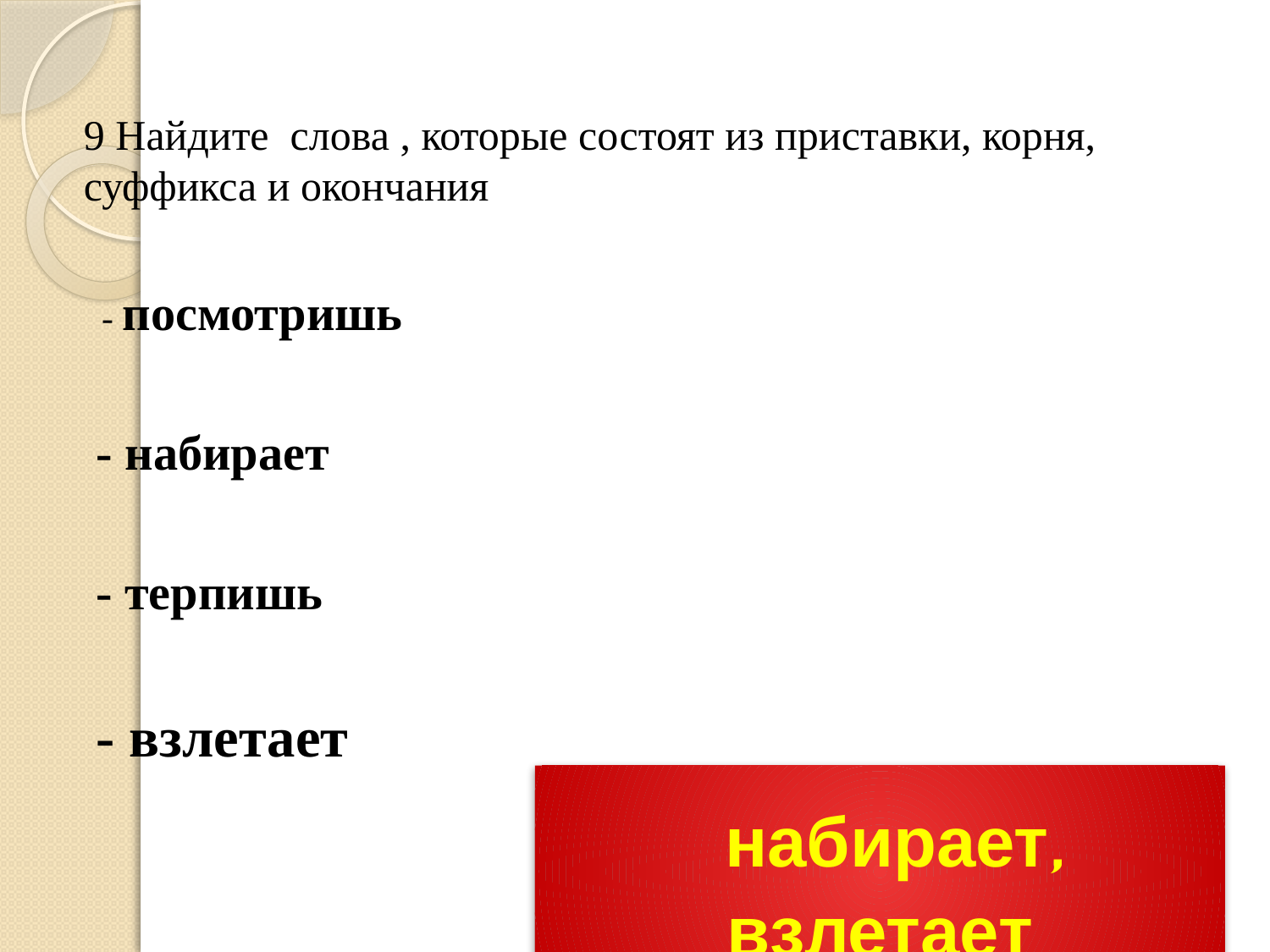

9 Найдите  слова , которые состоят из приставки, корня, суффикса и окончания

  - посмотришь

 - набирает

 - терпишь

 - взлетает
 набирает, взлетает